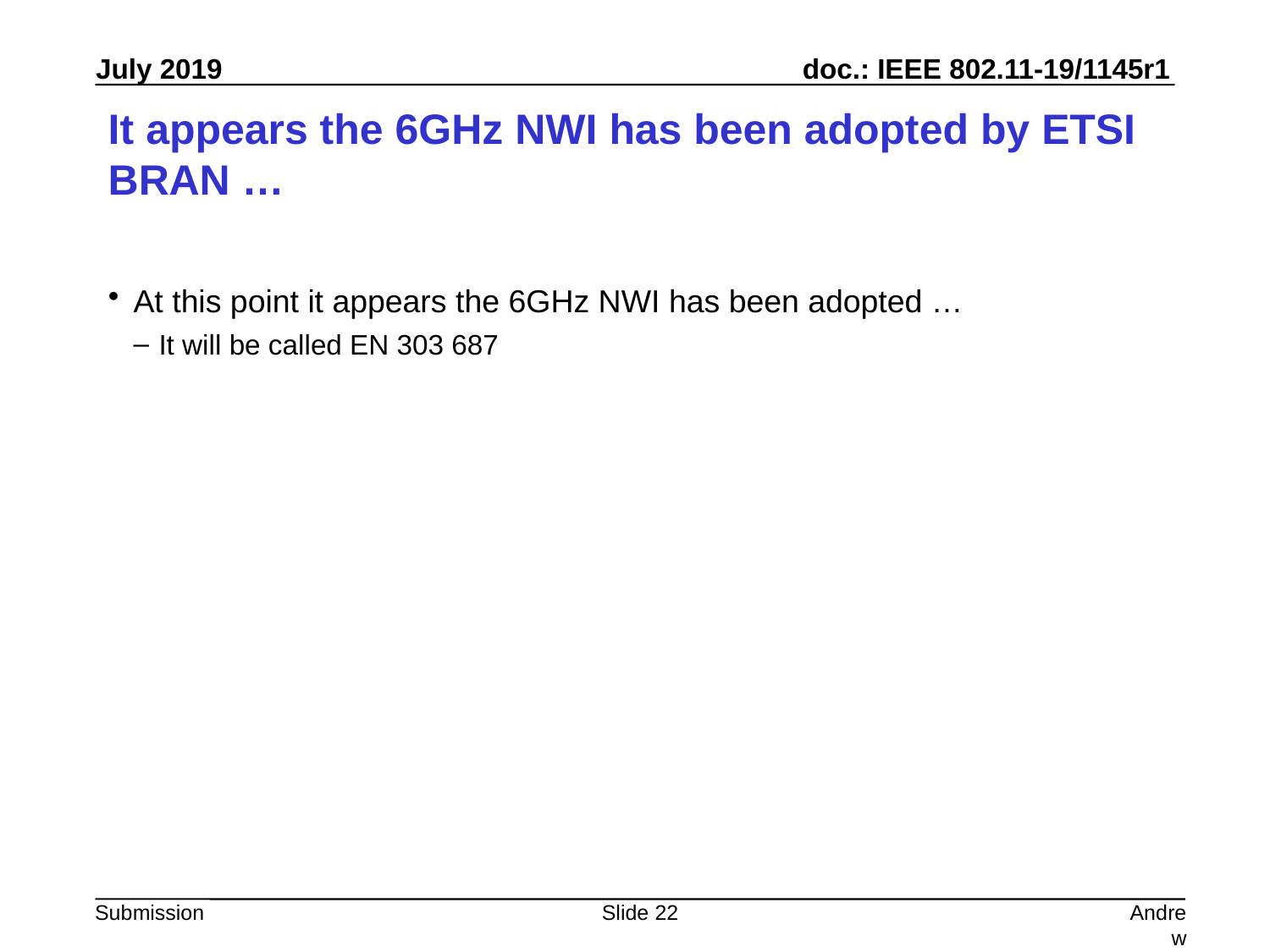

# It appears the 6GHz NWI has been adopted by ETSI BRAN …
At this point it appears the 6GHz NWI has been adopted …
It will be called EN 303 687

Slide 22
Andrew Myles, Cisco